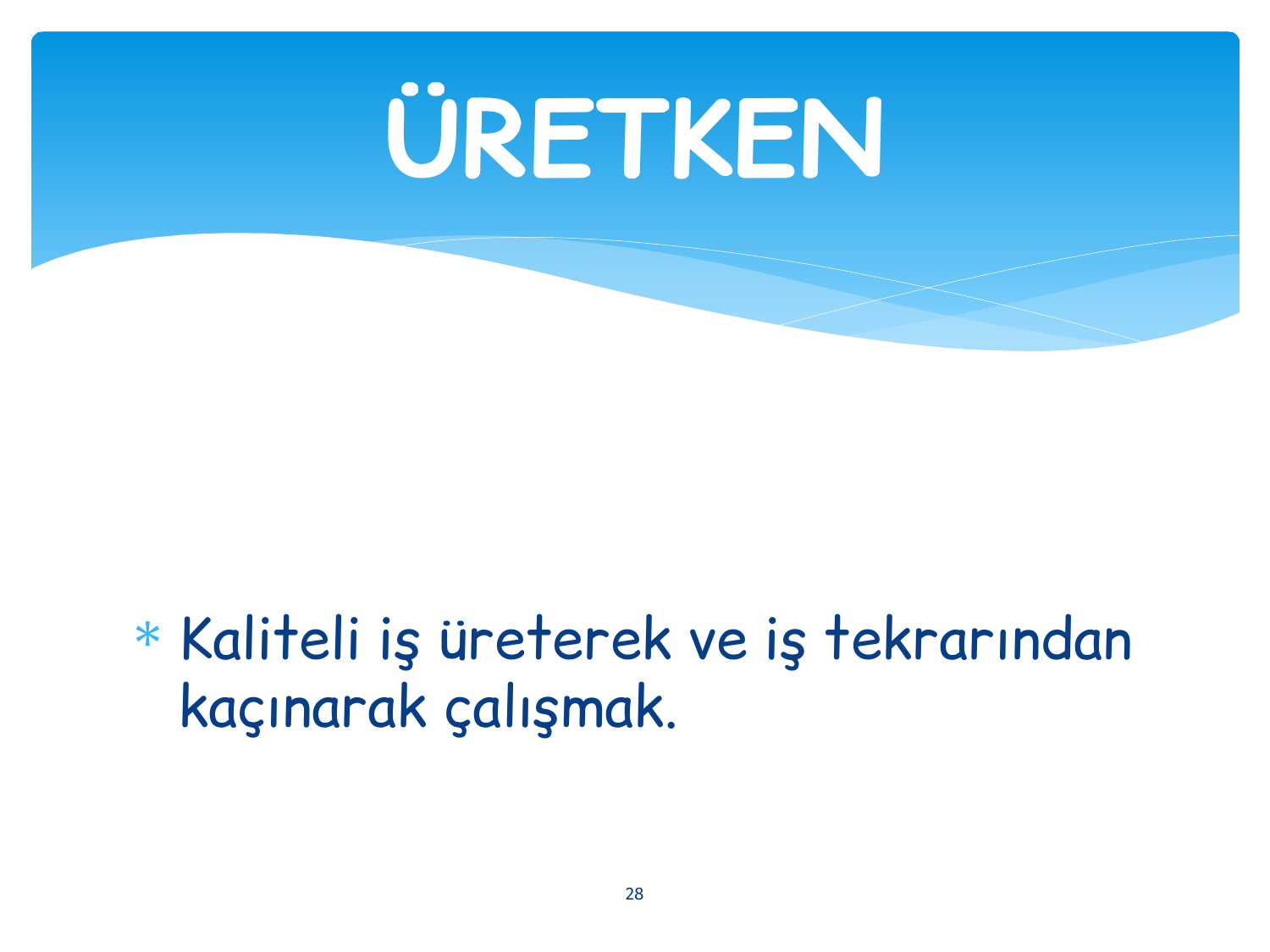

# ÜRETKEN
Kaliteli iş üreterek ve iş tekrarından kaçınarak çalışmak.
28